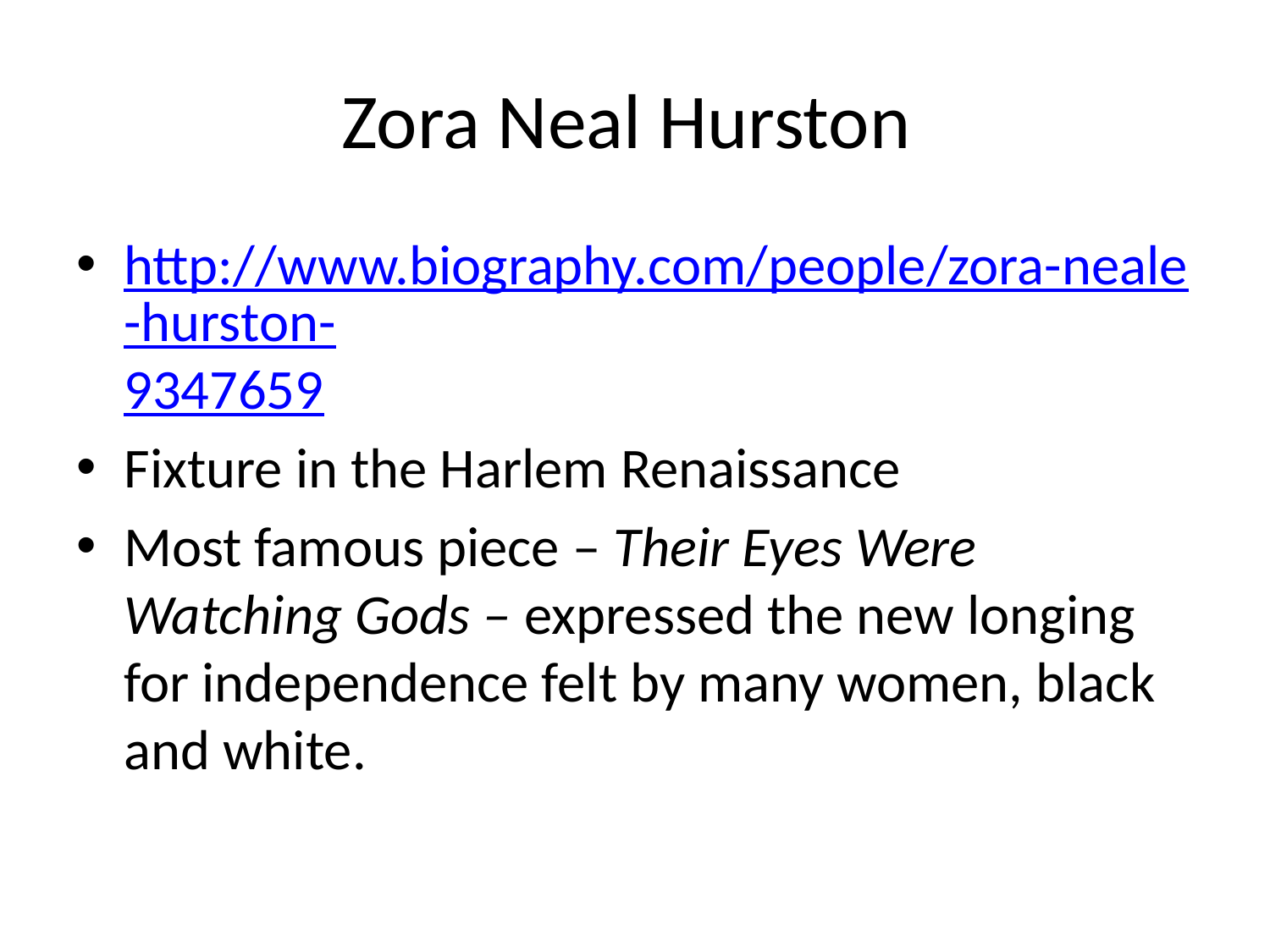

# Zora Neal Hurston
http://www.biography.com/people/zora-neale-hurston-9347659
Fixture in the Harlem Renaissance
Most famous piece – Their Eyes Were Watching Gods – expressed the new longing for independence felt by many women, black and white.